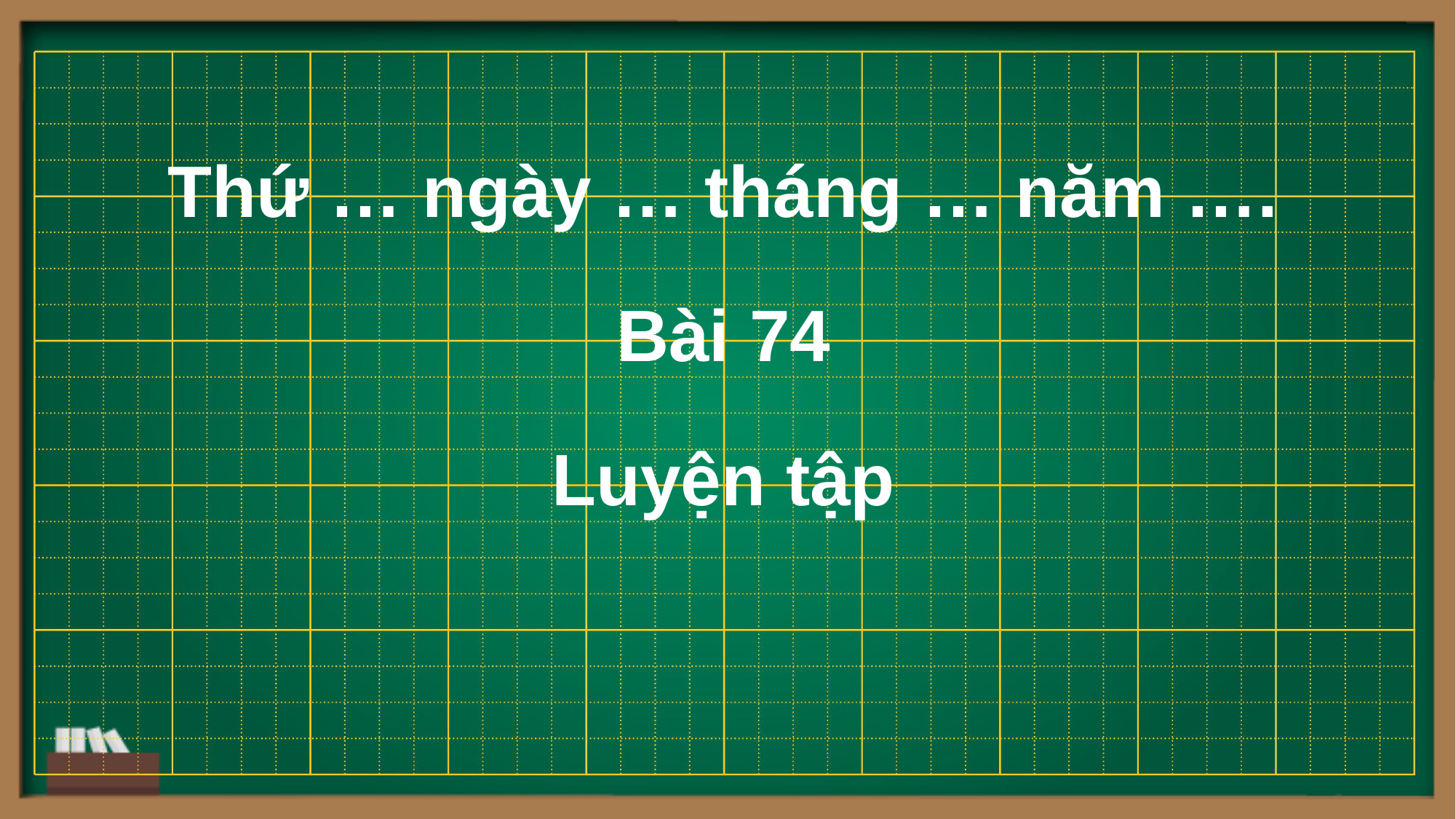

Thứ … ngày … tháng … năm ….
Bài 74
Luyện tập